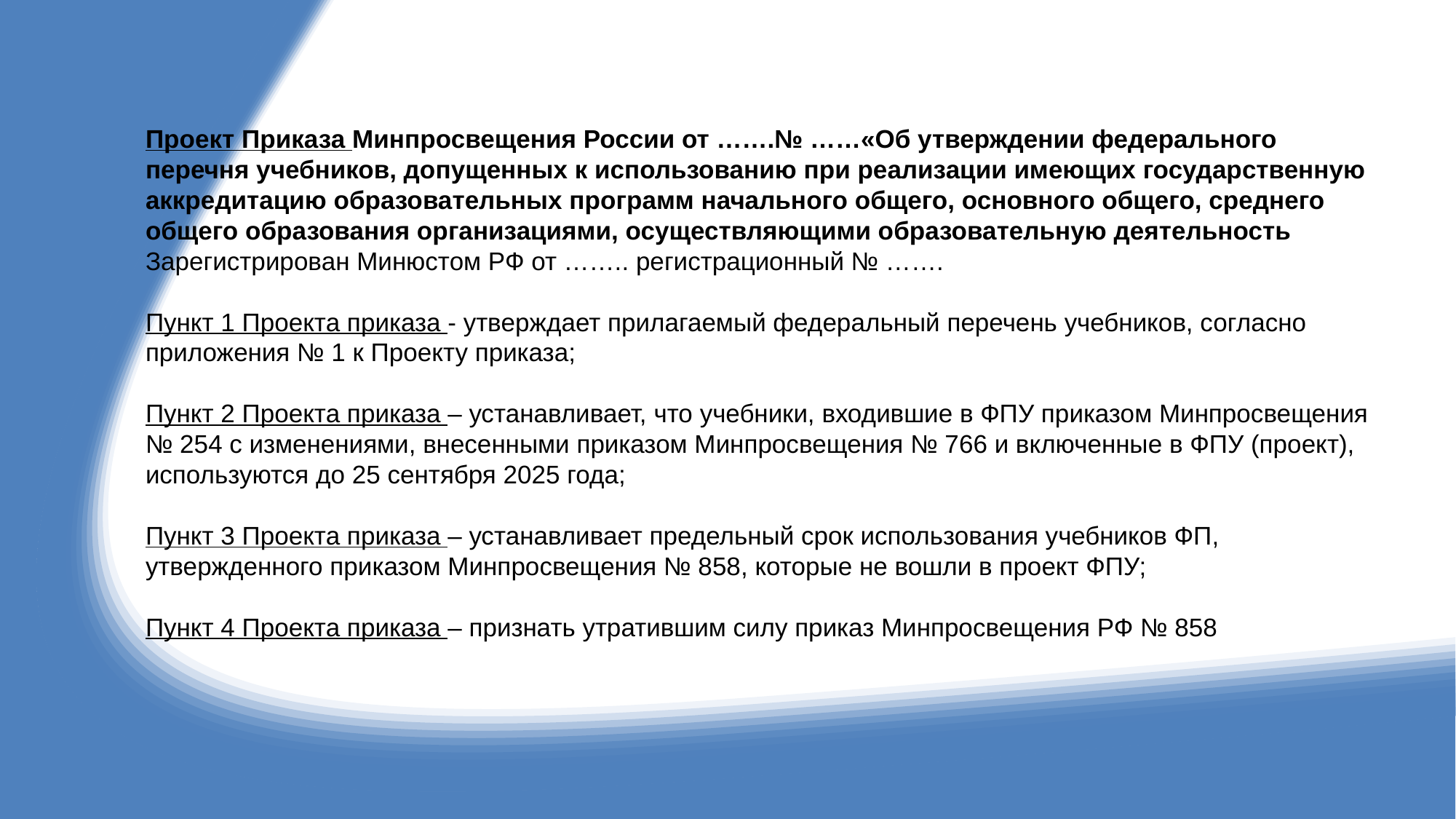

Проект Приказа Минпросвещения России от …….№ ……«Об утверждении федерального перечня учебников, допущенных к использованию при реализации имеющих государственную аккредитацию образовательных программ начального общего, основного общего, среднего общего образования организациями, осуществляющими образовательную деятельность
Зарегистрирован Минюстом РФ от …….. регистрационный № …….

Пункт 1 Проекта приказа - утверждает прилагаемый федеральный перечень учебников, согласно приложения № 1 к Проекту приказа;

Пункт 2 Проекта приказа – устанавливает, что учебники, входившие в ФПУ приказом Минпросвещения № 254 с изменениями, внесенными приказом Минпросвещения № 766 и включенные в ФПУ (проект), используются до 25 сентября 2025 года;

Пункт 3 Проекта приказа – устанавливает предельный срок использования учебников ФП, утвержденного приказом Минпросвещения № 858, которые не вошли в проект ФПУ;

Пункт 4 Проекта приказа – признать утратившим силу приказ Минпросвещения РФ № 858